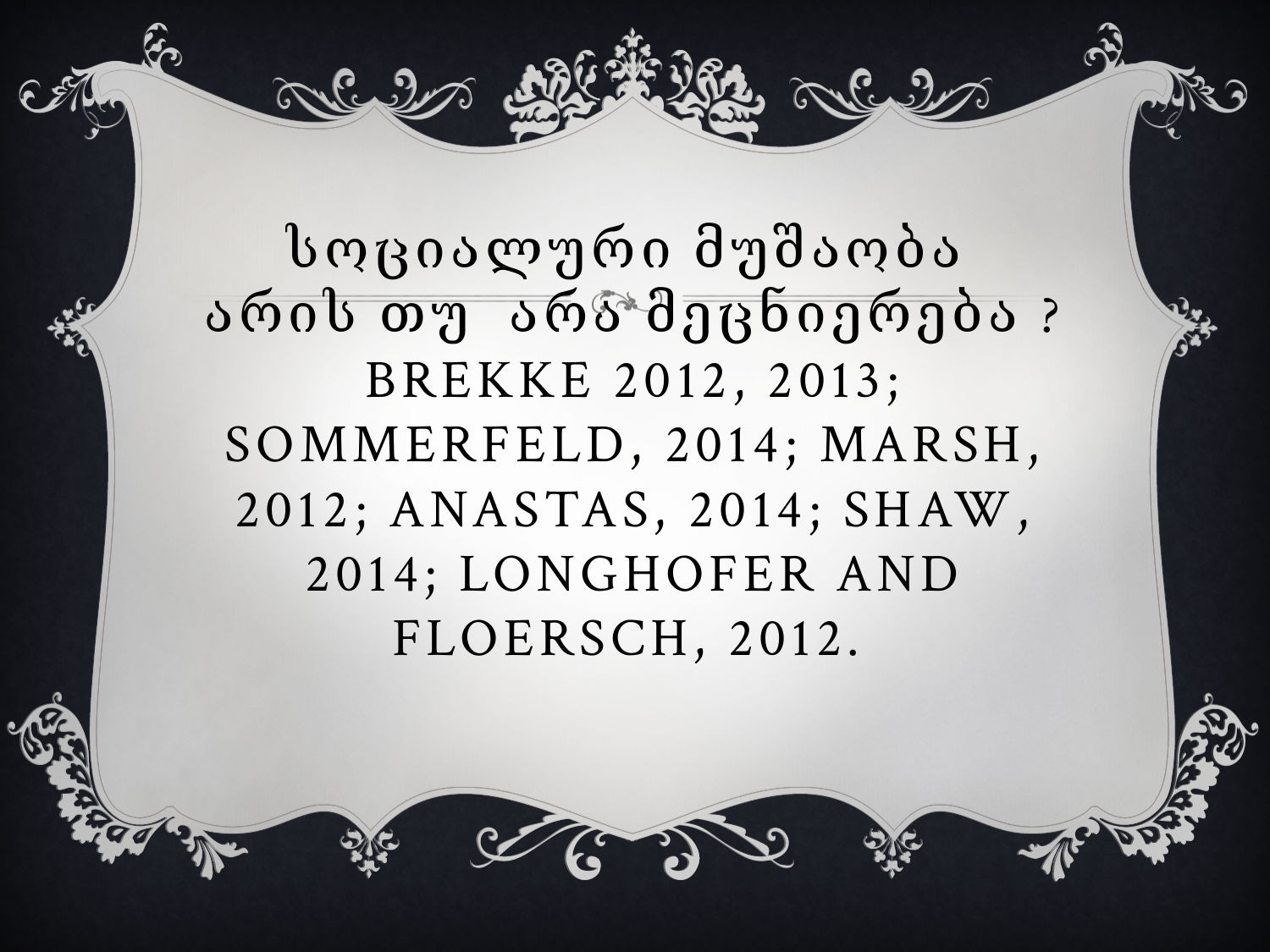

# სოციალური მუშაობა  არის თუ  არა მეცნიერება ? Brekke 2012, 2013; Sommerfeld, 2014; Marsh, 2012; Anastas, 2014; Shaw, 2014; Longhofer and Floersch, 2012.